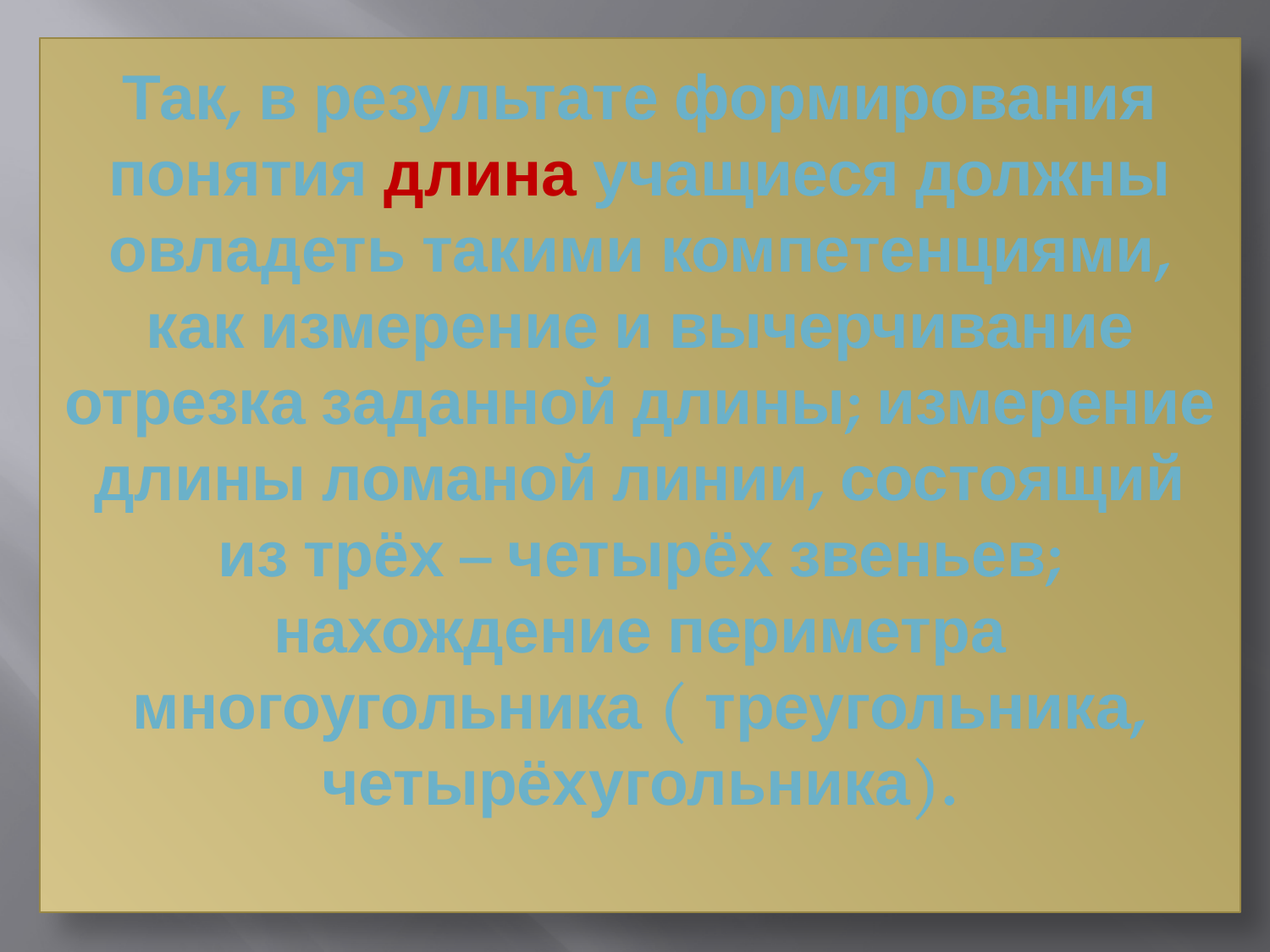

# Так, в результате формирования понятия длина учащиеся должны овладеть такими компетенциями, как измерение и вычерчивание отрезка заданной длины; измерение длины ломаной линии, состоящий из трёх – четырёх звеньев; нахождение периметра многоугольника ( треугольника, четырёхугольника).